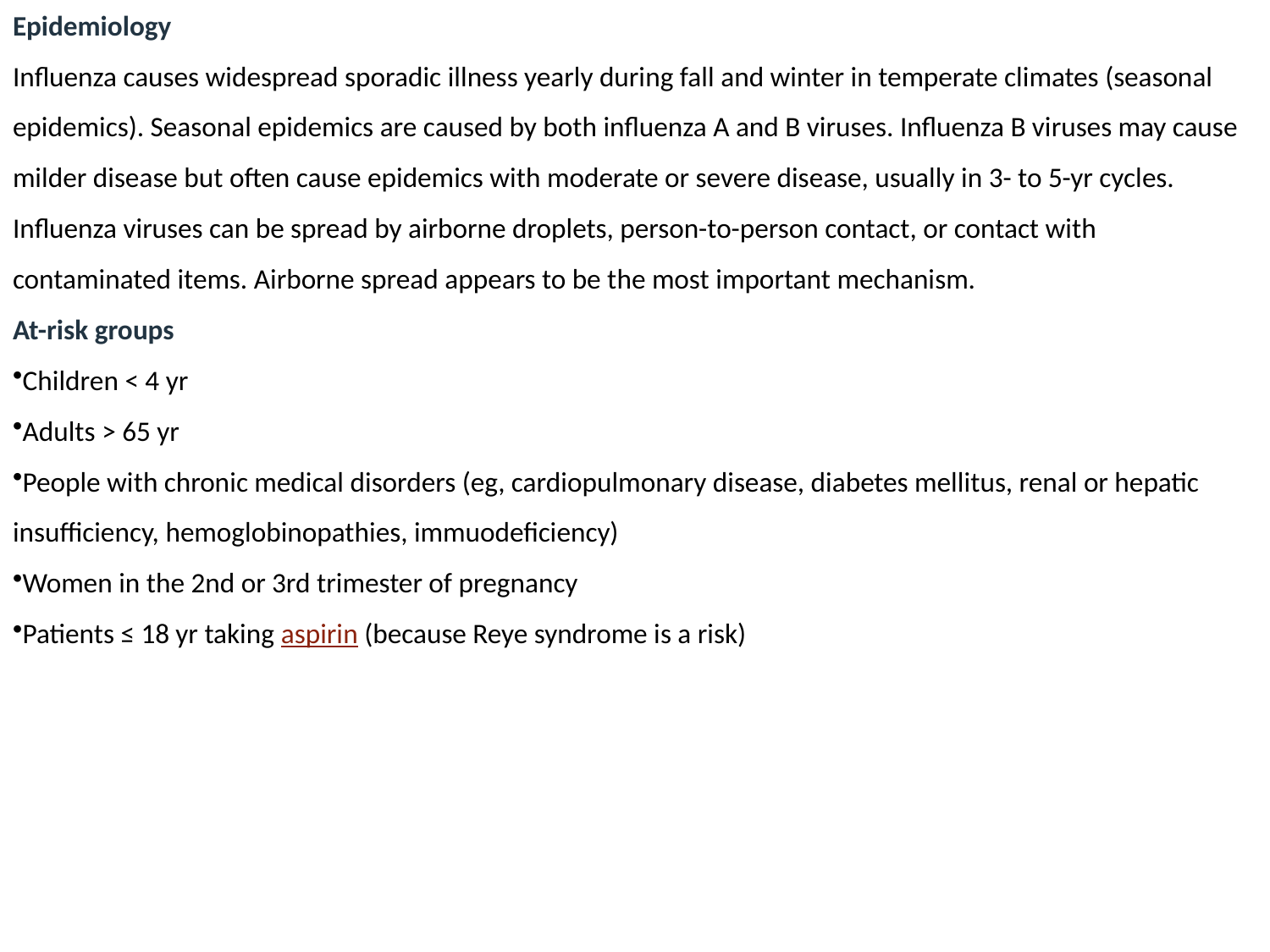

Epidemiology
Influenza causes widespread sporadic illness yearly during fall and winter in temperate climates (seasonal epidemics). Seasonal epidemics are caused by both influenza A and B viruses. Influenza B viruses may cause milder disease but often cause epidemics with moderate or severe disease, usually in 3- to 5-yr cycles.
Influenza viruses can be spread by airborne droplets, person-to-person contact, or contact with contaminated items. Airborne spread appears to be the most important mechanism.
At-risk groups
Children < 4 yr
Adults > 65 yr
People with chronic medical disorders (eg, cardiopulmonary disease, diabetes mellitus, renal or hepatic insufficiency, hemoglobinopathies, immuodeficiency)
Women in the 2nd or 3rd trimester of pregnancy
Patients ≤ 18 yr taking aspirin (because Reye syndrome is a risk)